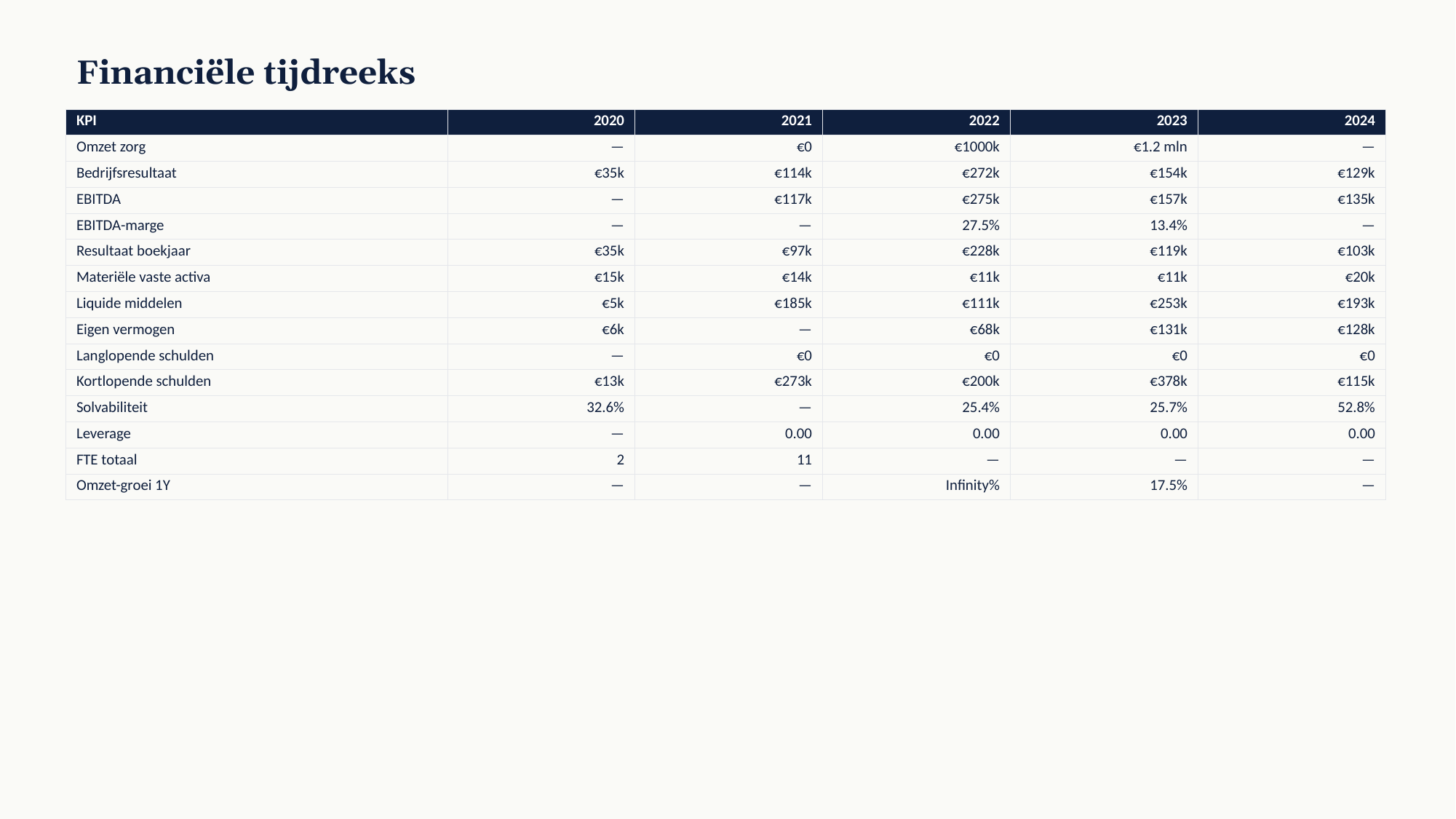

Financiële tijdreeks
| KPI | 2020 | 2021 | 2022 | 2023 | 2024 |
| --- | --- | --- | --- | --- | --- |
| Omzet zorg | — | €0 | €1000k | €1.2 mln | — |
| Bedrijfsresultaat | €35k | €114k | €272k | €154k | €129k |
| EBITDA | — | €117k | €275k | €157k | €135k |
| EBITDA-marge | — | — | 27.5% | 13.4% | — |
| Resultaat boekjaar | €35k | €97k | €228k | €119k | €103k |
| Materiële vaste activa | €15k | €14k | €11k | €11k | €20k |
| Liquide middelen | €5k | €185k | €111k | €253k | €193k |
| Eigen vermogen | €6k | — | €68k | €131k | €128k |
| Langlopende schulden | — | €0 | €0 | €0 | €0 |
| Kortlopende schulden | €13k | €273k | €200k | €378k | €115k |
| Solvabiliteit | 32.6% | — | 25.4% | 25.7% | 52.8% |
| Leverage | — | 0.00 | 0.00 | 0.00 | 0.00 |
| FTE totaal | 2 | 11 | — | — | — |
| Omzet-groei 1Y | — | — | Infinity% | 17.5% | — |